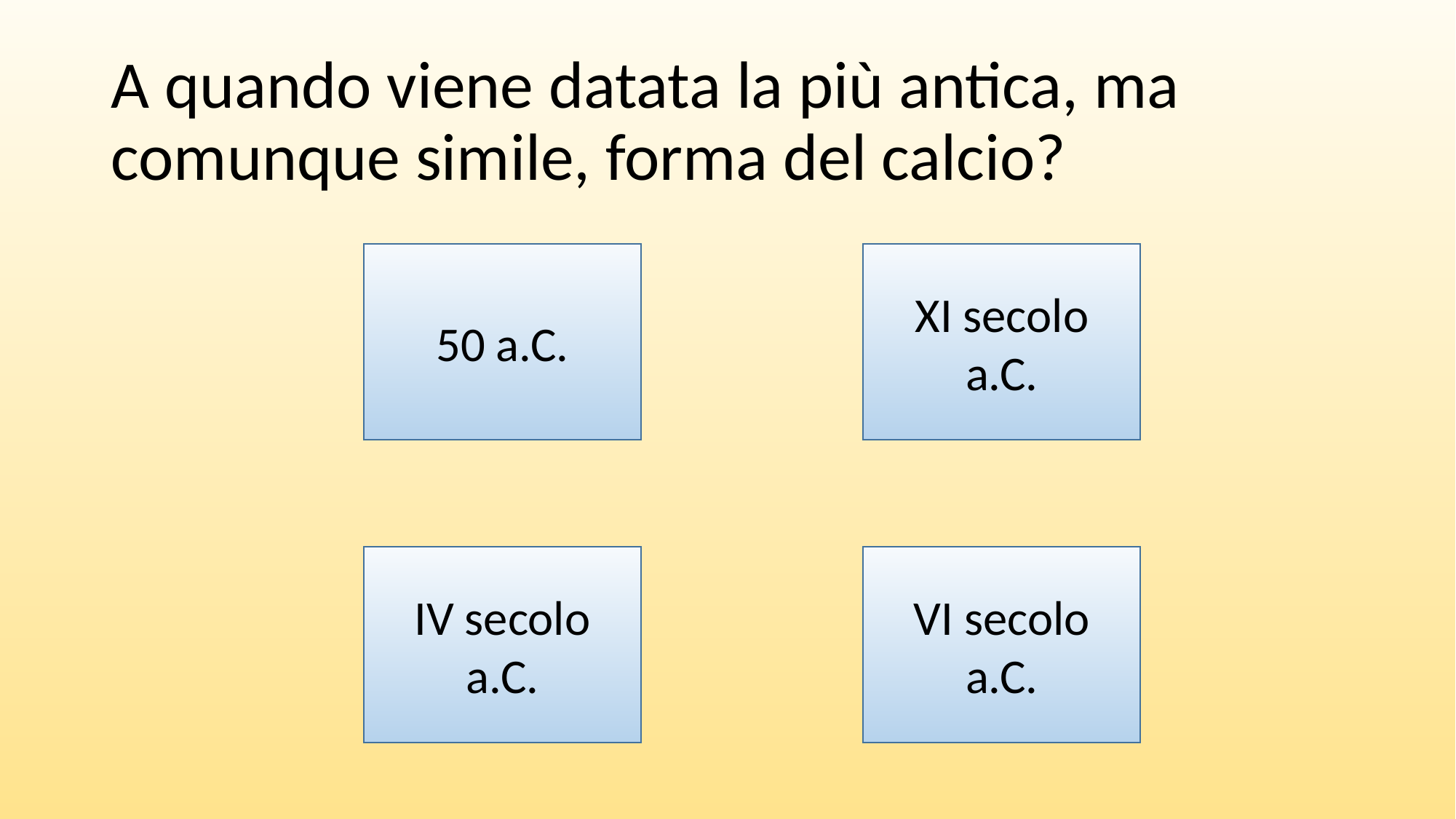

# A quando viene datata la più antica, ma comunque simile, forma del calcio?
50 a.C.
XI secolo a.C.
IV secolo a.C.
VI secolo a.C.